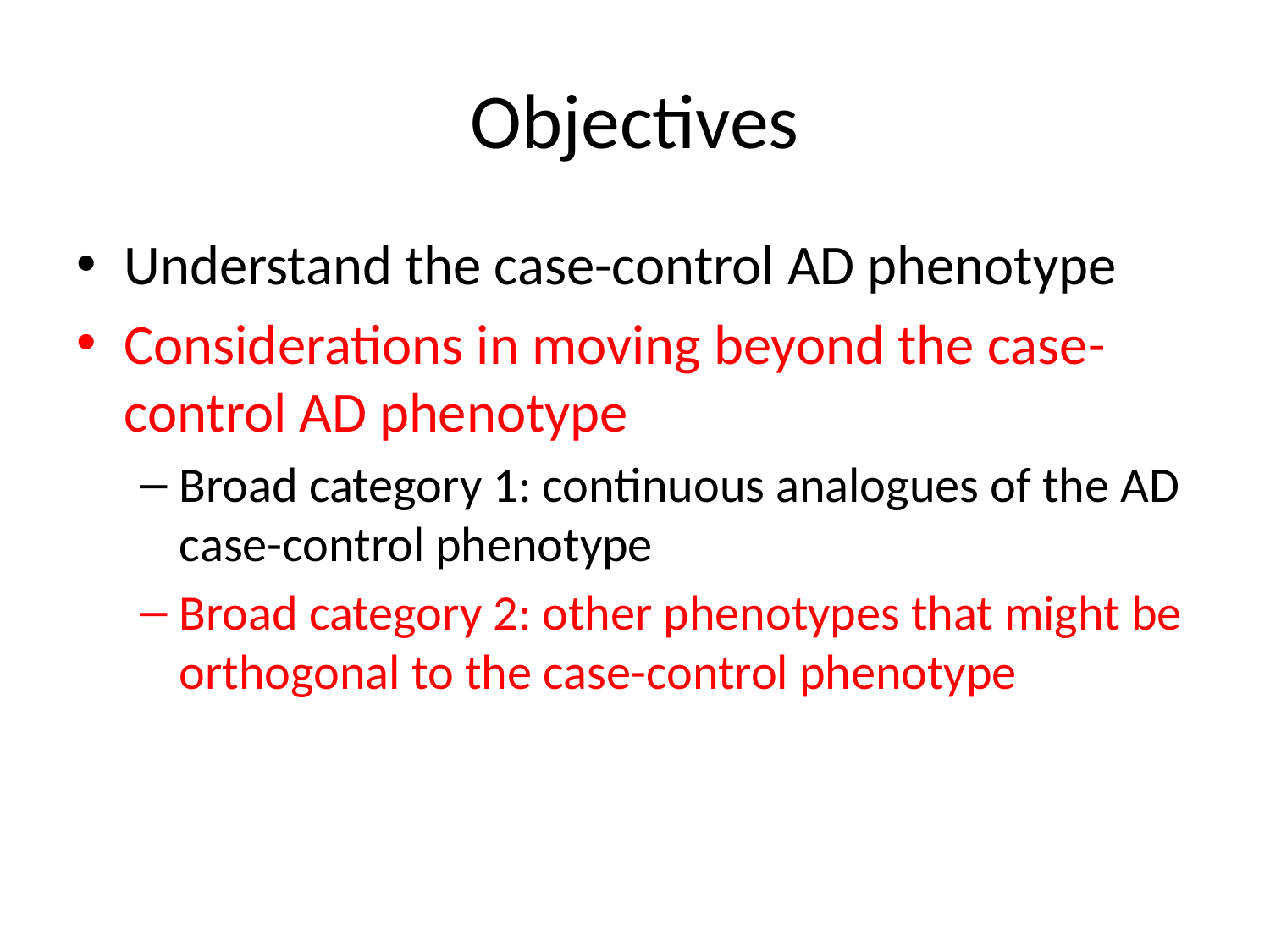

# Objectives
Understand the case-control AD phenotype
Considerations in moving beyond the case-control AD phenotype
Broad category 1: continuous analogues of the AD case-control phenotype
Broad category 2: other phenotypes that might be orthogonal to the case-control phenotype